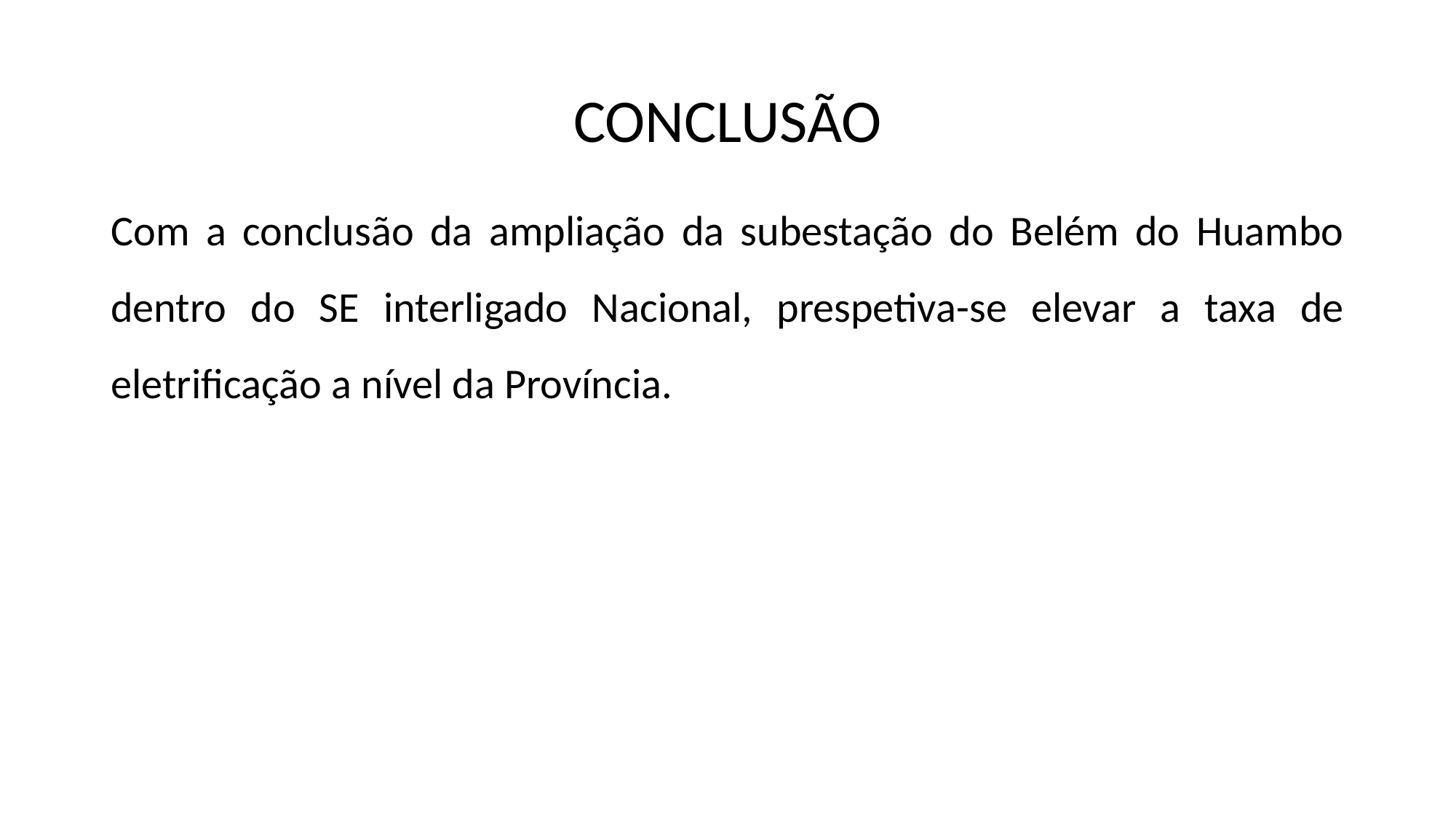

# CONCLUSÃO
Com a conclusão da ampliação da subestação do Belém do Huambo dentro do SE interligado Nacional, prespetiva-se elevar a taxa de eletrificação a nível da Província.